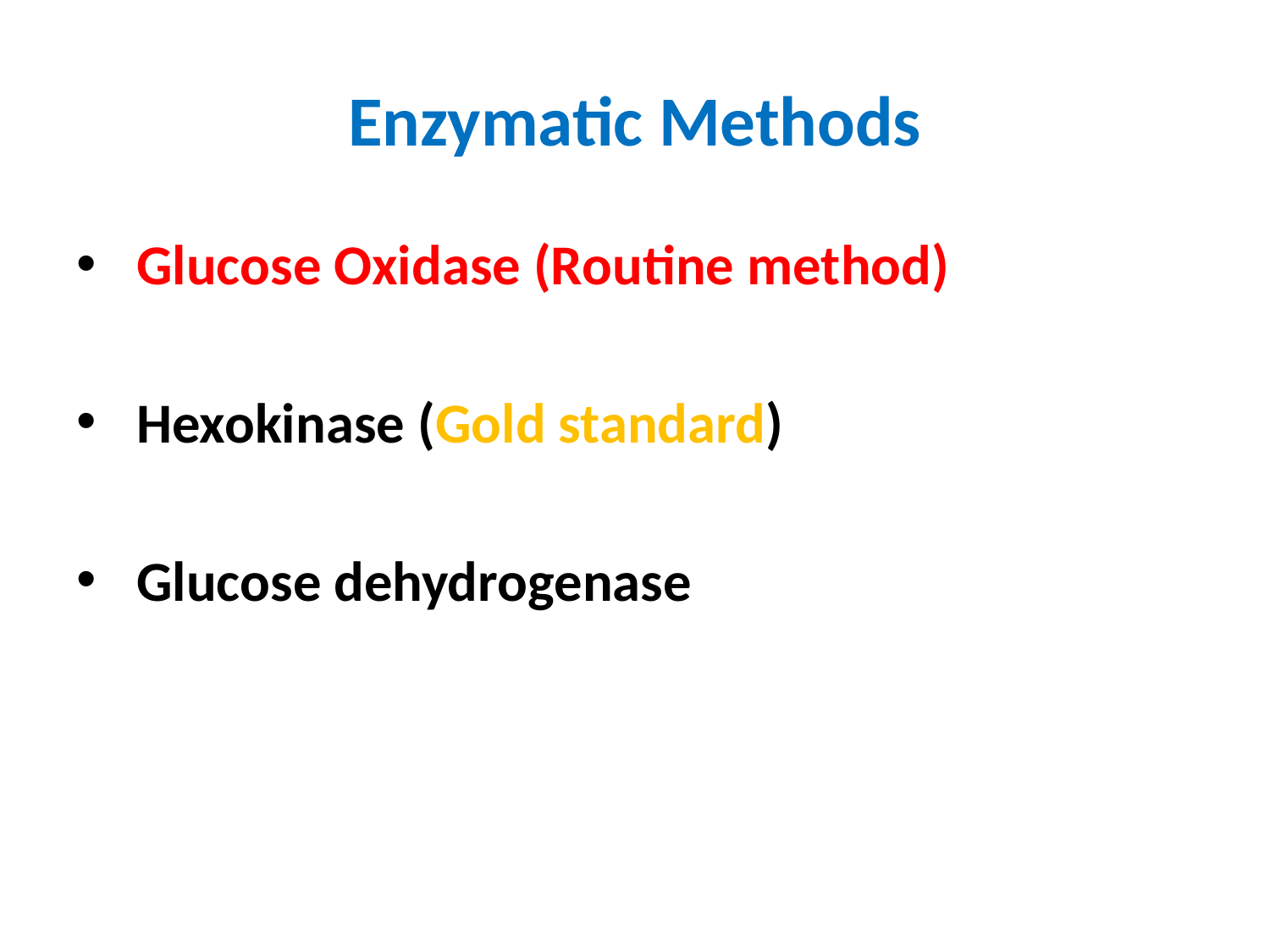

# Enzymatic Methods
 Glucose Oxidase (Routine method)

 Hexokinase (Gold standard)

 Glucose dehydrogenase